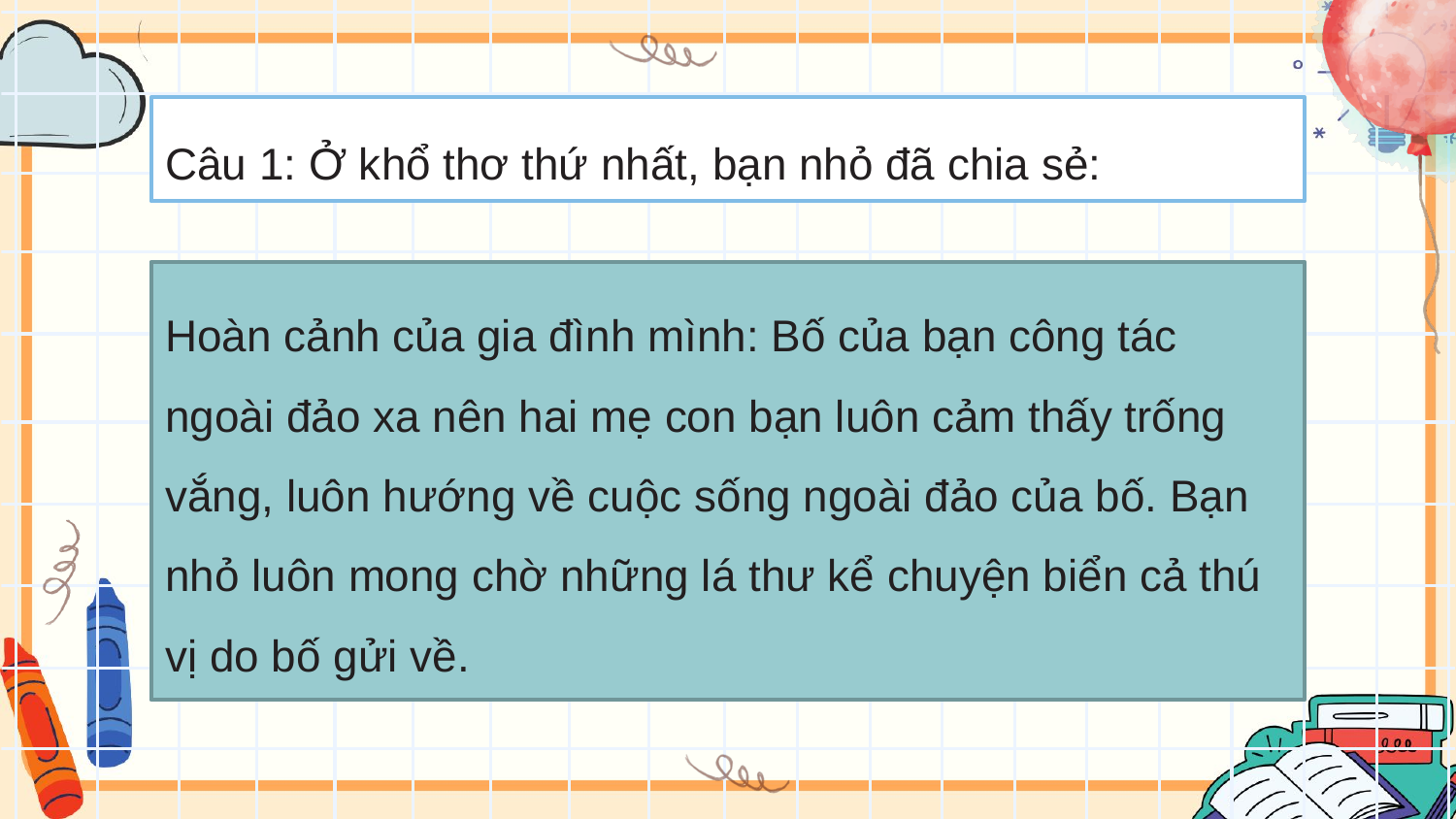

Câu 1: Ở khổ thơ thứ nhất, bạn nhỏ đã chia sẻ:
Hoàn cảnh của gia đình mình: Bố của bạn công tác ngoài đảo xa nên hai mẹ con bạn luôn cảm thấy trống vắng, luôn hướng về cuộc sống ngoài đảo của bố. Bạn nhỏ luôn mong chờ những lá thư kể chuyện biển cả thú vị do bố gửi về.